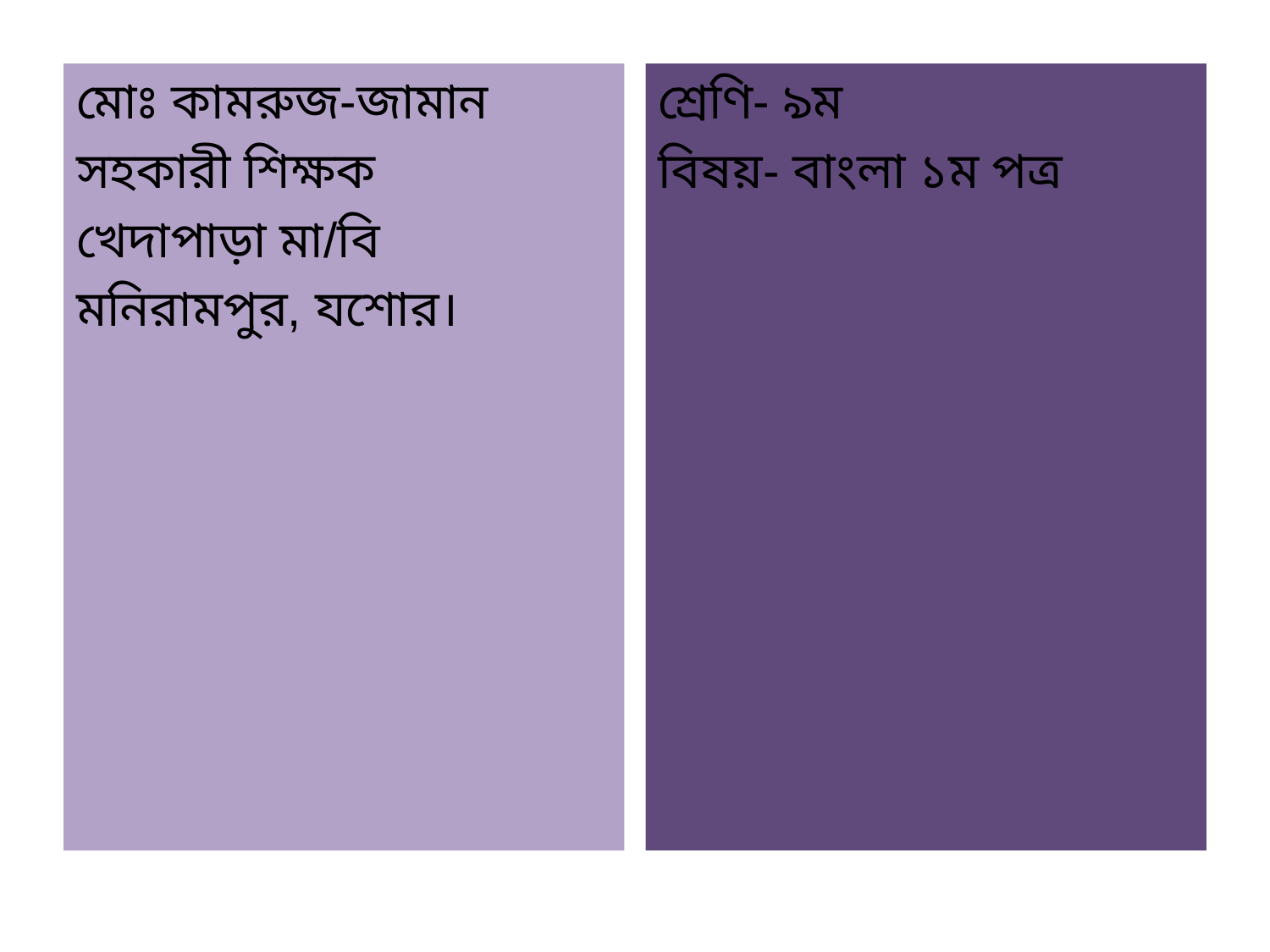

মোঃ কামরুজ-জামান
সহকারী শিক্ষক
খেদাপাড়া মা/বি
মনিরামপুর, যশোর।
শ্রেণি- ৯ম
বিষয়- বাংলা ১ম পত্র